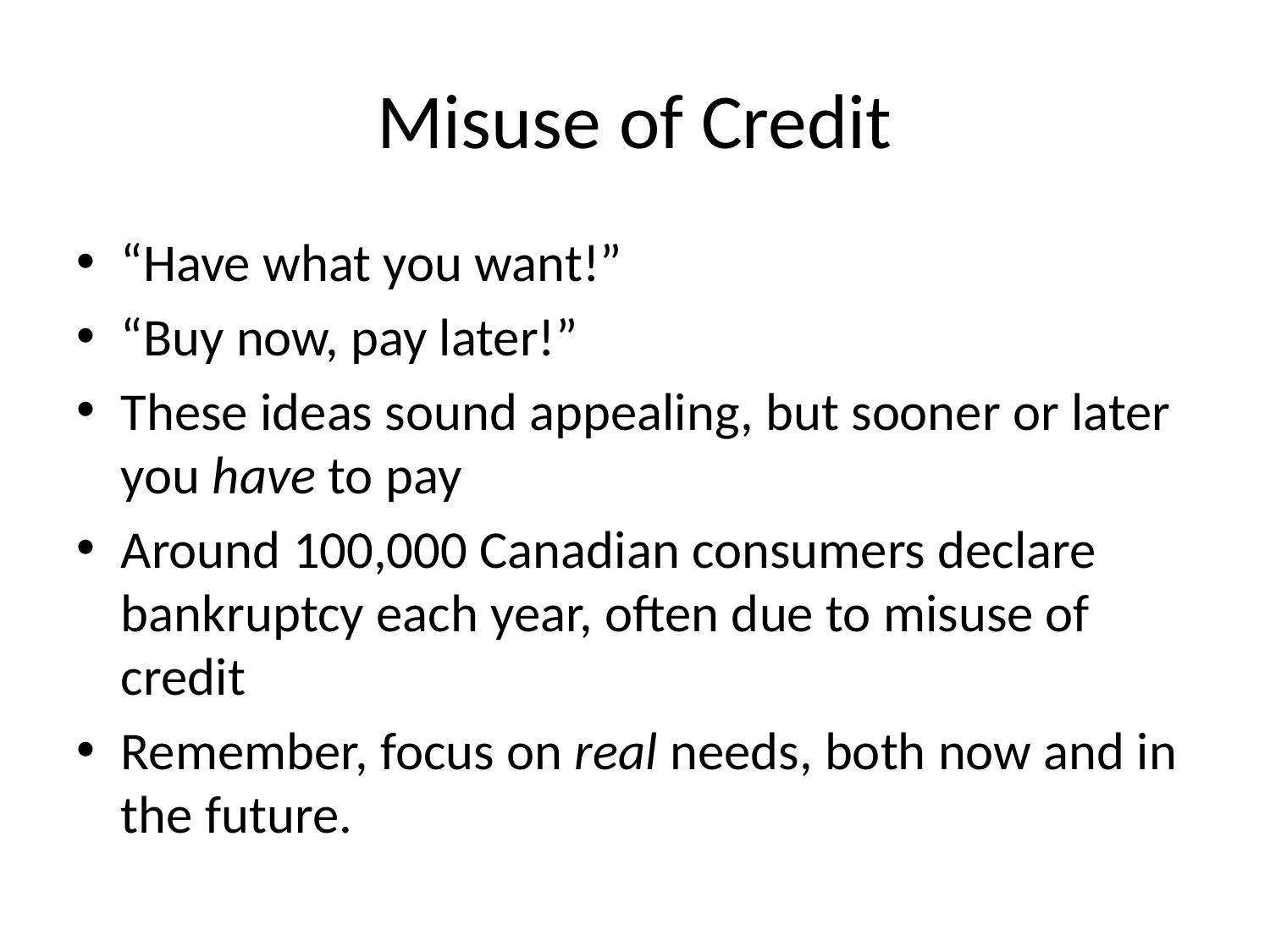

# Misuse of Credit
“Have what you want!”
“Buy now, pay later!”
These ideas sound appealing, but sooner or later you have to pay
Around 100,000 Canadian consumers declare bankruptcy each year, often due to misuse of credit
Remember, focus on real needs, both now and in the future.